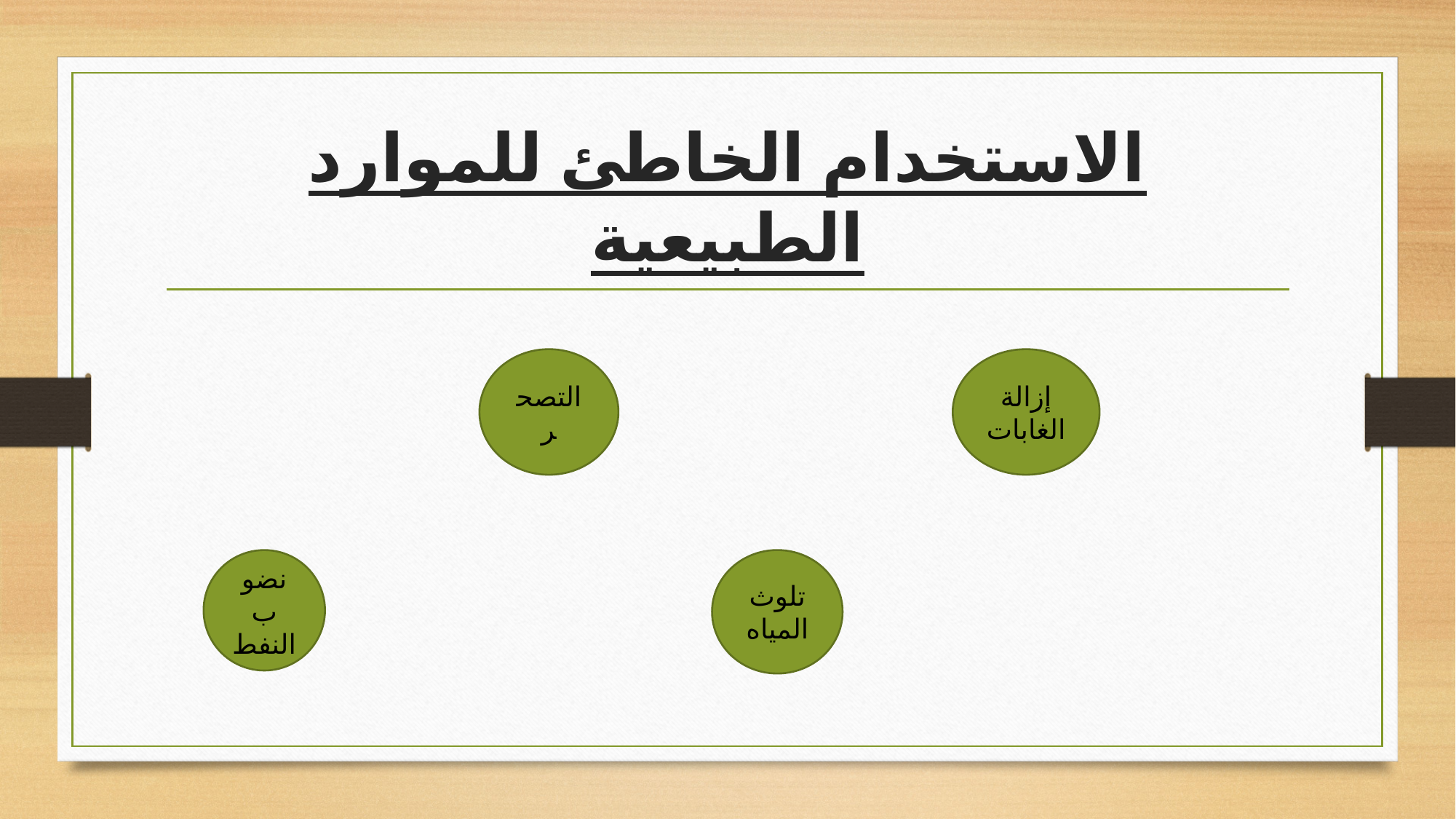

# الاستخدام الخاطئ للموارد الطبيعية

التصحر
إزالة الغابات
نضوب النفط
تلوث المياه